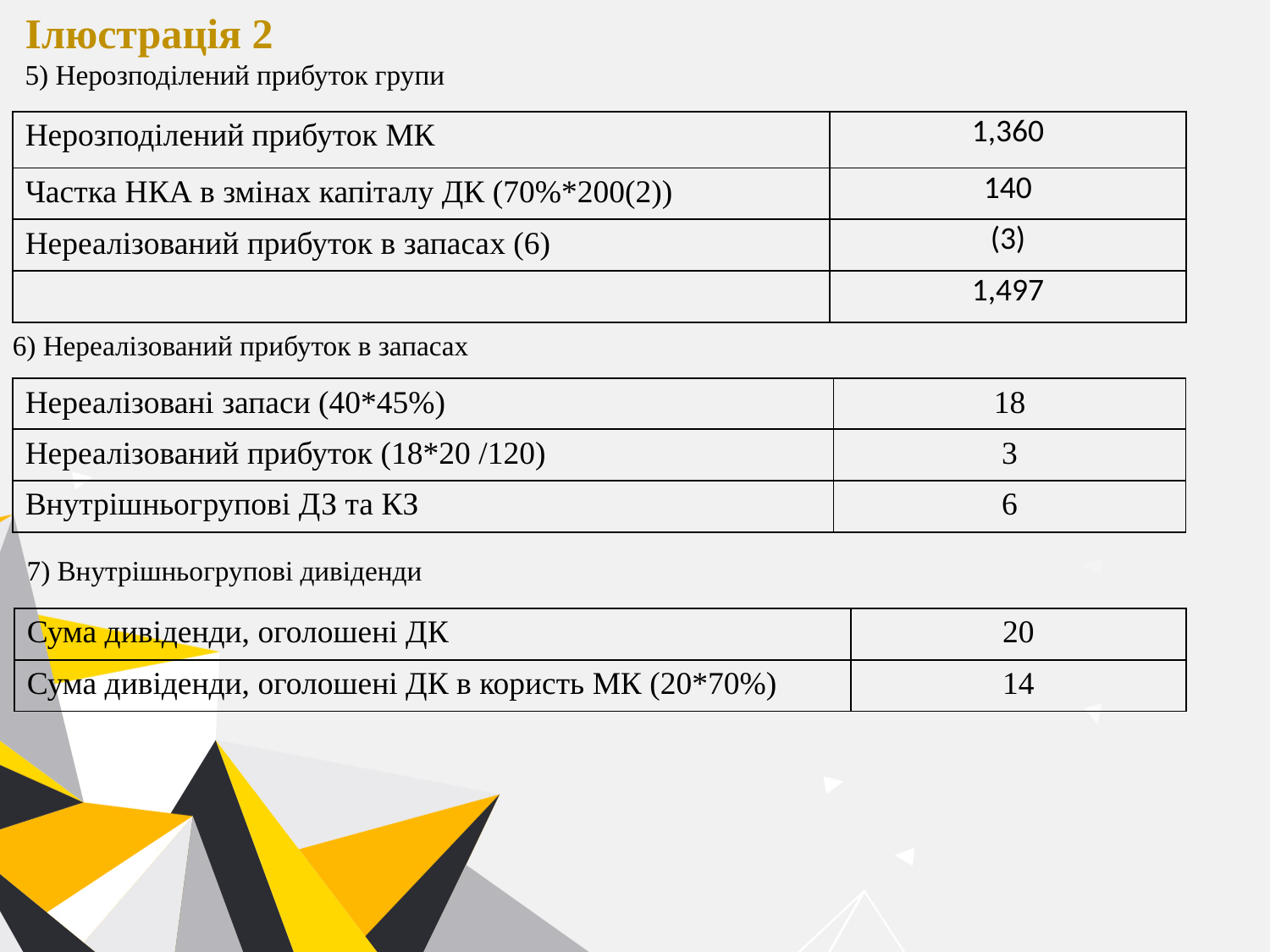

Ілюстрація 2
5) Нерозподілений прибуток групи

| Нерозподілений прибуток МК | 1,360 |
| --- | --- |
| Частка НКА в змінах капіталу ДК (70%\*200(2)) | 140 |
| Нереалізований прибуток в запасах (6) | (3) |
|  | 1,497 |
6) Нереалізований прибуток в запасах

| Нереалізовані запаси (40\*45%) | 18 |
| --- | --- |
| Нереалізований прибуток (18\*20 /120) | 3 |
| Внутрішньогрупові ДЗ та КЗ | 6 |
7) Внутрішньогрупові дивіденди
| Сума дивіденди, оголошені ДК | 20 |
| --- | --- |
| Сума дивіденди, оголошені ДК в користь МК (20\*70%) | 14 |